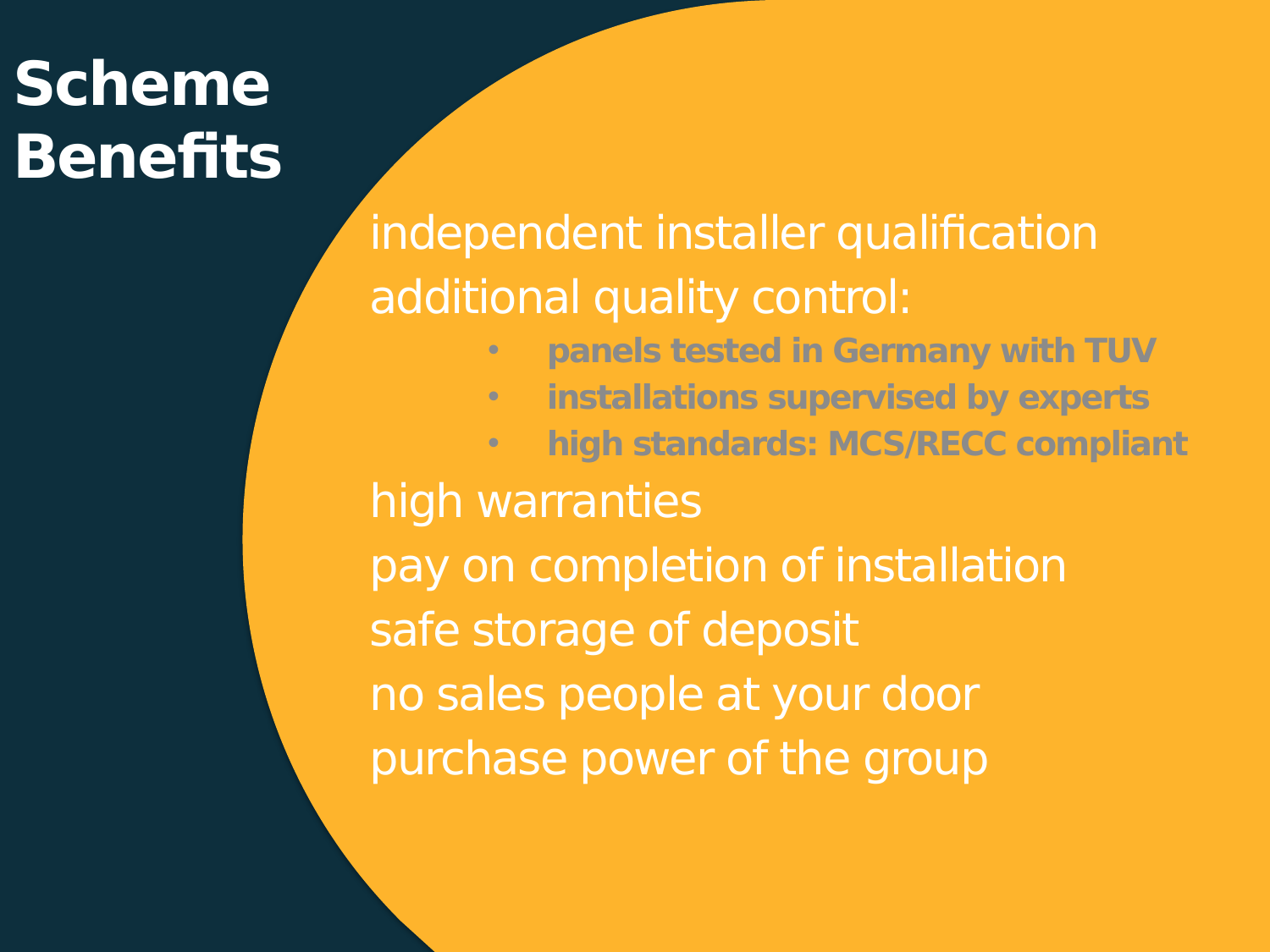

Scheme
Benefits
independent installer qualification
additional quality control:
panels tested in Germany with TUV
installations supervised by experts
high standards: MCS/RECC compliant
high warranties
pay on completion of installation
safe storage of deposit
no sales people at your door
purchase power of the group